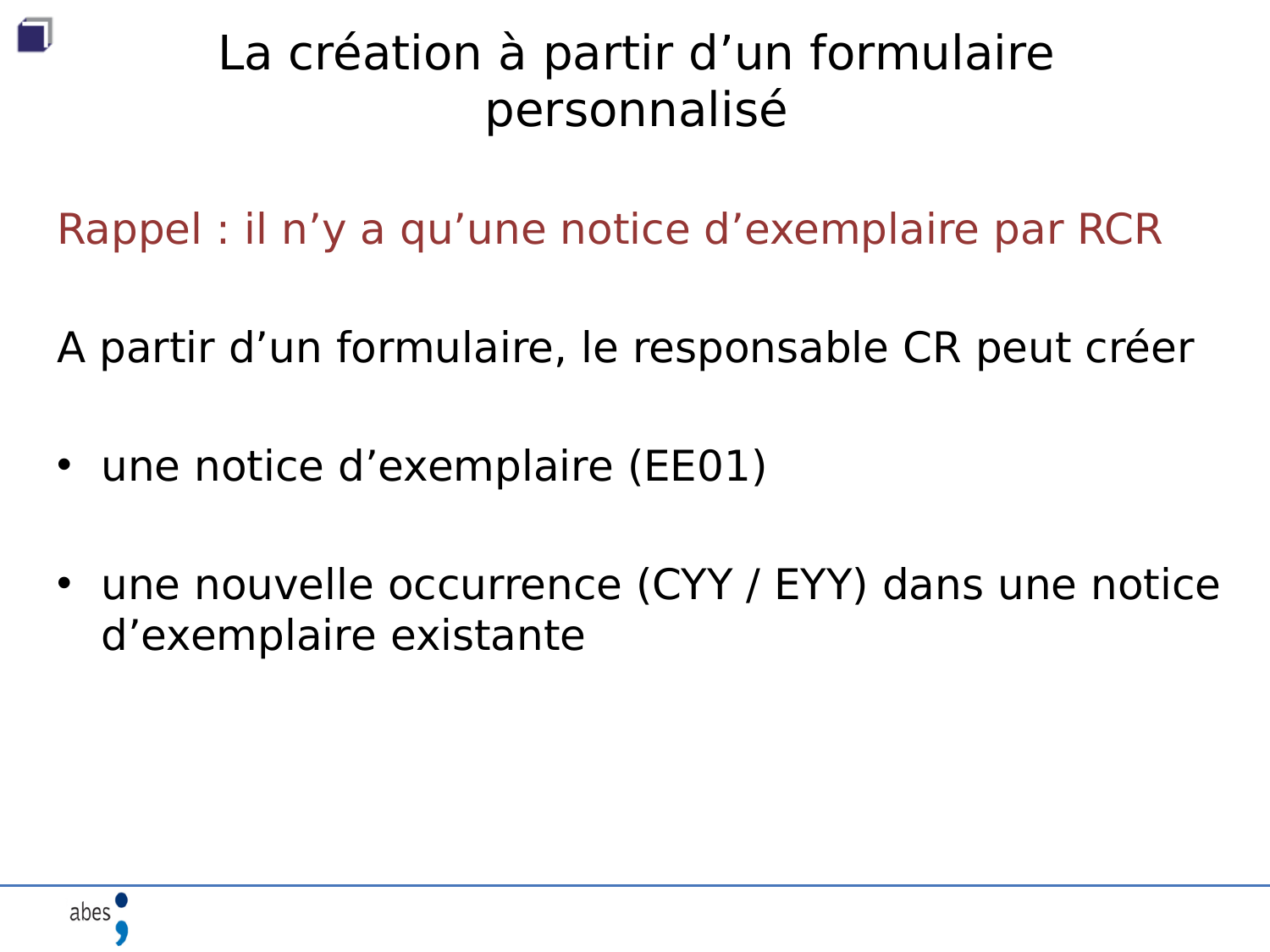

# La création à partir d’un formulaire personnalisé
Rappel : il n’y a qu’une notice d’exemplaire par RCR

A partir d’un formulaire, le responsable CR peut créer

une notice d’exemplaire (EE01)

une nouvelle occurrence (CYY / EYY) dans une notice d’exemplaire existante